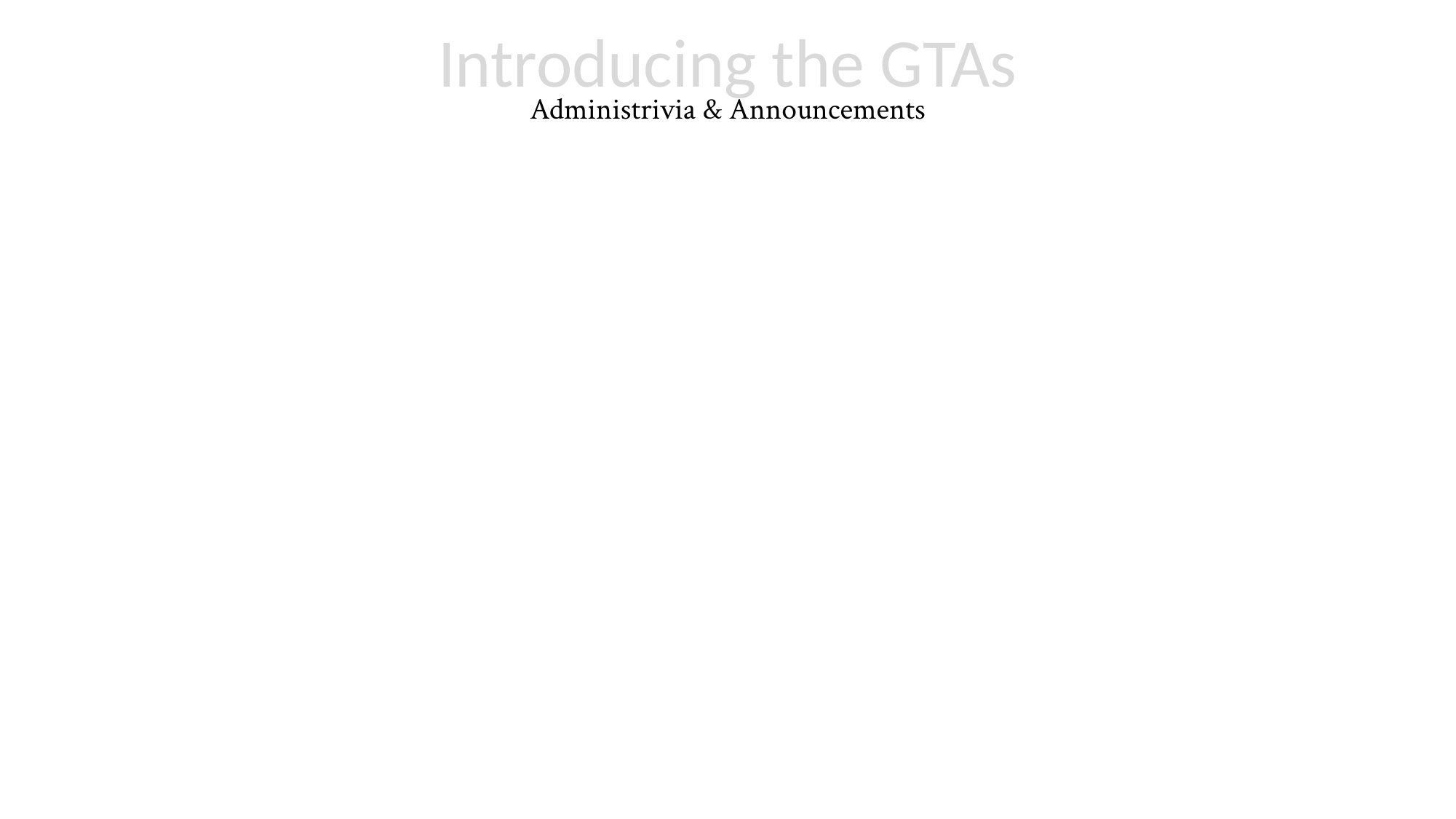

# Introducing the GTAs Administrivia & Announcements